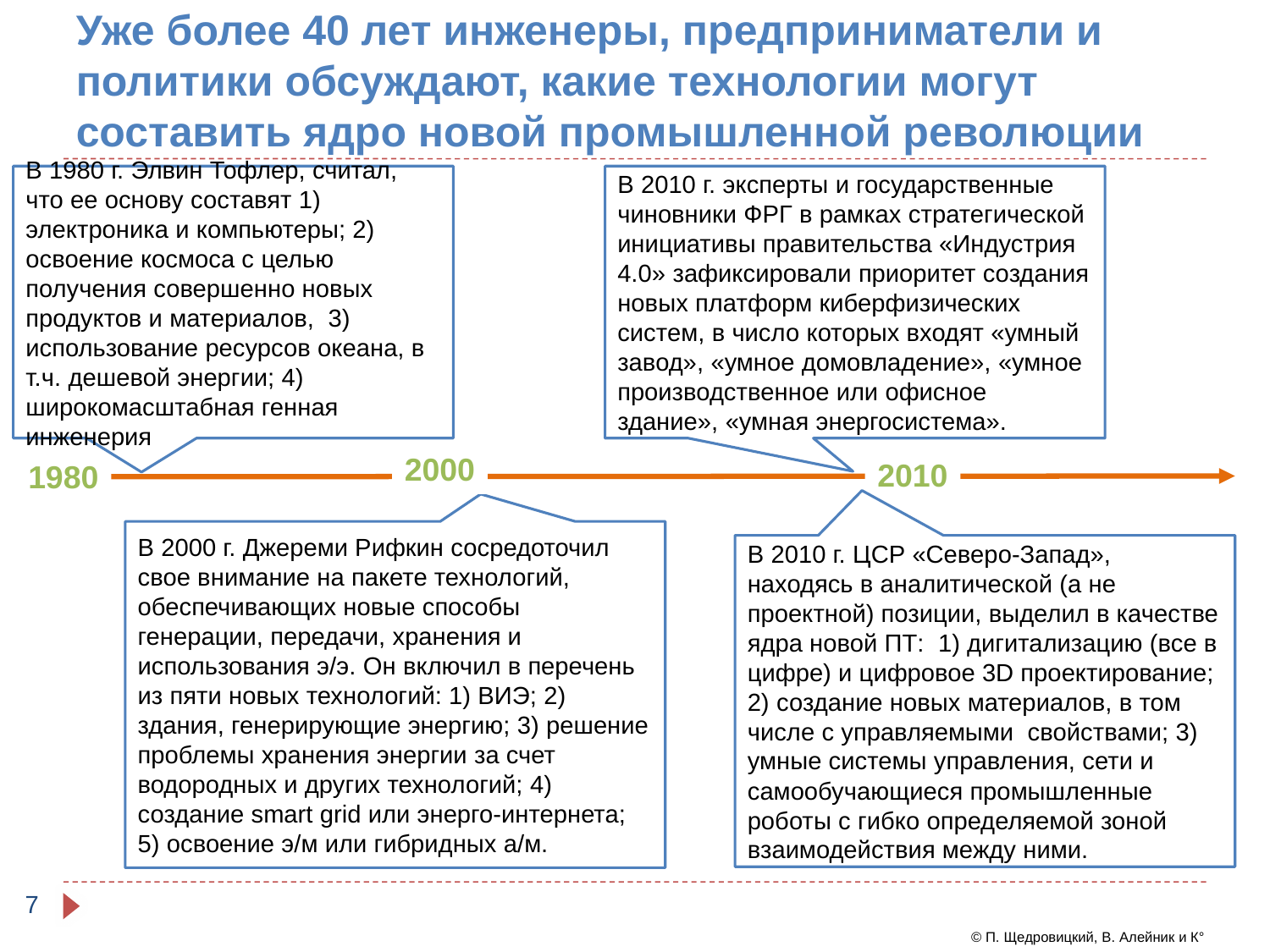

# Уже более 40 лет инженеры, предприниматели и политики обсуждают, какие технологии могут составить ядро новой промышленной революции
В 1980 г. Элвин Тофлер, считал, что ее основу составят 1) электроника и компьютеры; 2) освоение космоса с целью получения совершенно новых продуктов и материалов,  3) использование ресурсов океана, в т.ч. дешевой энергии; 4) широкомасштабная генная инженерия
В 2010 г. эксперты и государственные чиновники ФРГ в рамках стратегической инициативы правительства «Индустрия 4.0» зафиксировали приоритет создания новых платформ киберфизических систем, в число которых входят «умный завод», «умное домовладение», «умное производственное или офисное здание», «умная энергосистема».
2000
2010
1980
В 2000 г. Джереми Рифкин сосредоточил свое внимание на пакете технологий, обеспечивающих новые способы генерации, передачи, хранения и использования э/э. Он включил в перечень из пяти новых технологий: 1) ВИЭ; 2) здания, генерирующие энергию; 3) решение проблемы хранения энергии за счет водородных и других технологий; 4) создание smart grid или энерго-интернета; 5) освоение э/м или гибридных а/м.
В 2010 г. ЦСР «Северо-Запад», находясь в аналитической (а не проектной) позиции, выделил в качестве ядра новой ПТ:  1) дигитализацию (все в цифре) и цифровое 3D проектирование; 2) создание новых материалов, в том числе с управляемыми  свойствами; 3) умные системы управления, сети и самообучающиеся промышленные роботы с гибко определяемой зоной взаимодействия между ними.
7